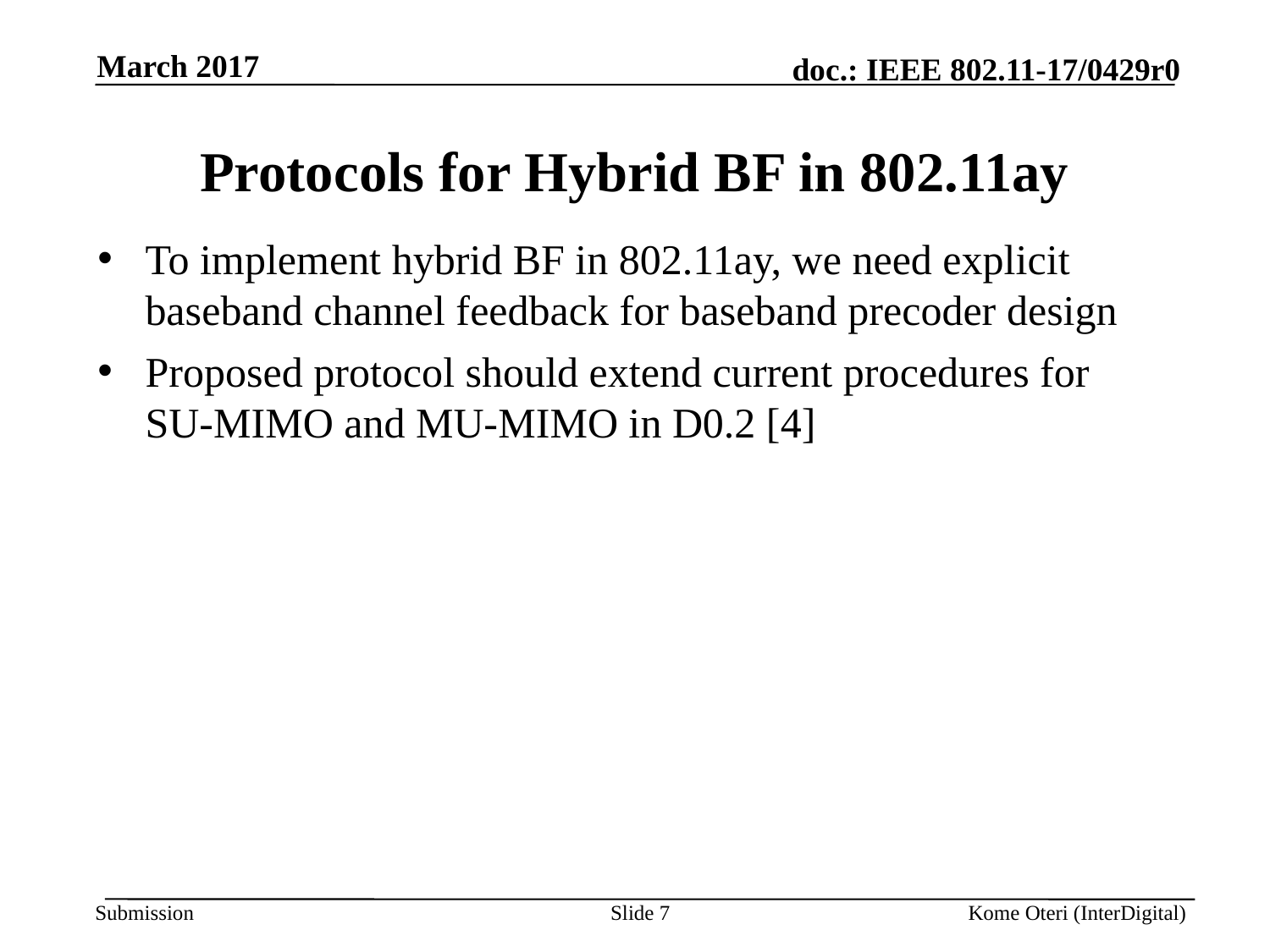

March 2017
# Protocols for Hybrid BF in 802.11ay
To implement hybrid BF in 802.11ay, we need explicit baseband channel feedback for baseband precoder design
Proposed protocol should extend current procedures for SU-MIMO and MU-MIMO in D0.2 [4]
Slide 7
Kome Oteri (InterDigital)